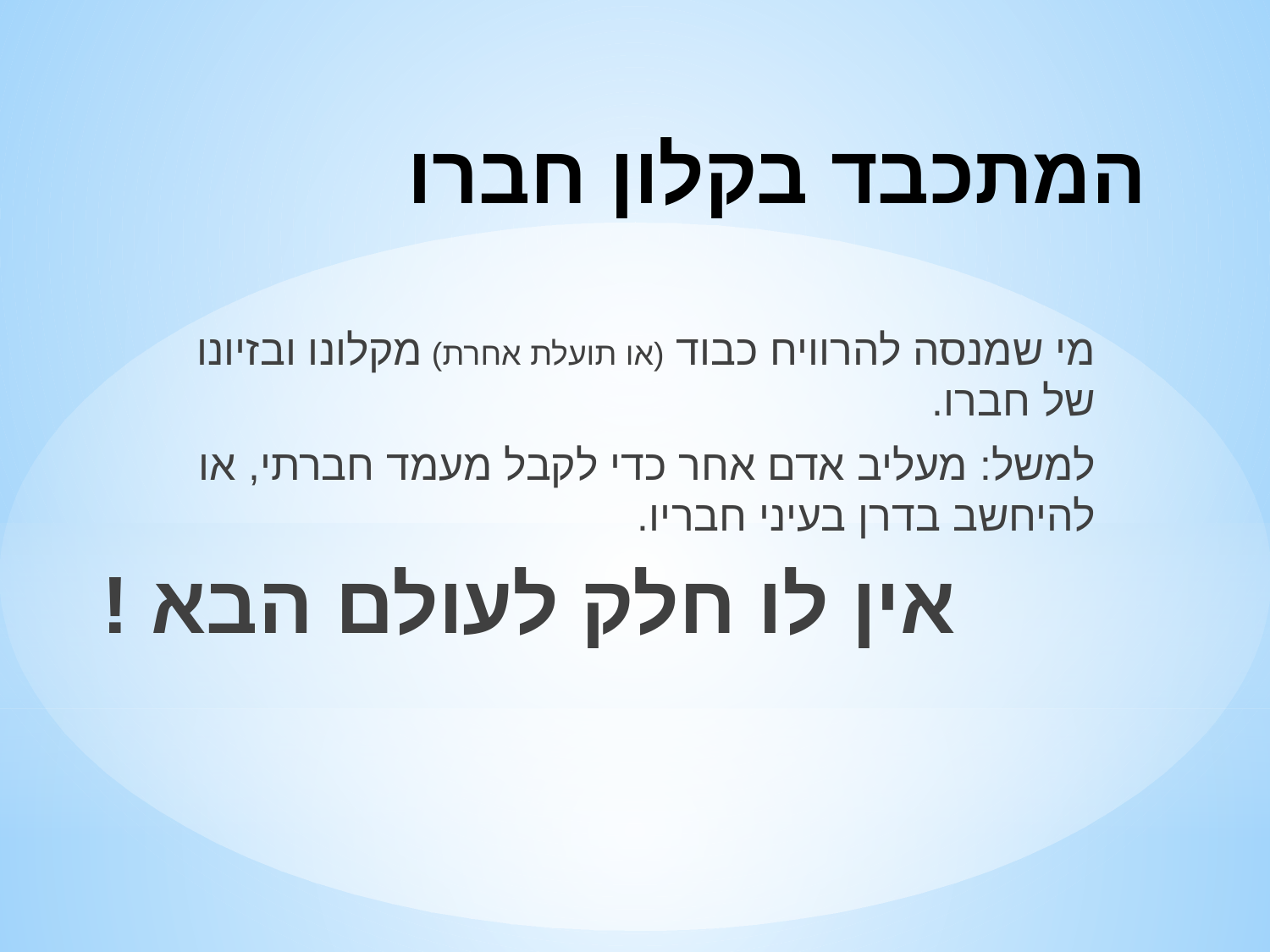

# המתכבד בקלון חברו
מי שמנסה להרוויח כבוד (או תועלת אחרת) מקלונו ובזיונו של חברו.
למשל: מעליב אדם אחר כדי לקבל מעמד חברתי, או להיחשב בדרן בעיני חבריו.
אין לו חלק לעולם הבא !